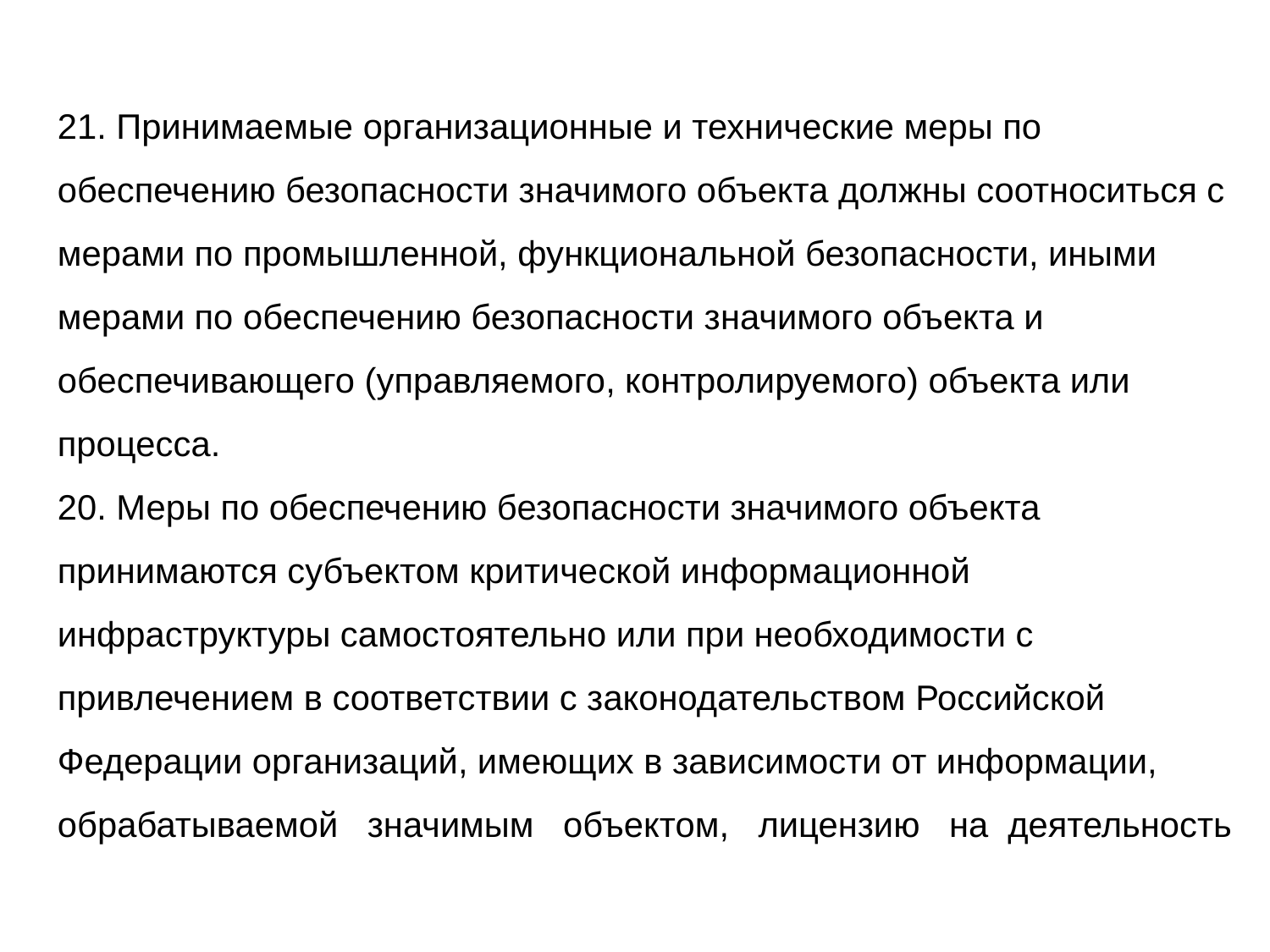

21. Принимаемые организационные и технические меры по обеспечению безопасности значимого объекта должны соотноситься с мерами по промышленной, функциональной безопасности, иными мерами по обеспечению безопасности значимого объекта и обеспечивающего (управляемого, контролируемого) объекта или процесса.
20. Меры по обеспечению безопасности значимого объекта принимаются субъектом критической информационной инфраструктуры самостоятельно или при необходимости с привлечением в соответствии с законодательством Российской Федерации организаций, имеющих в зависимости от информации, обрабатываемой   значимым   объектом,   лицензию   на  деятельность